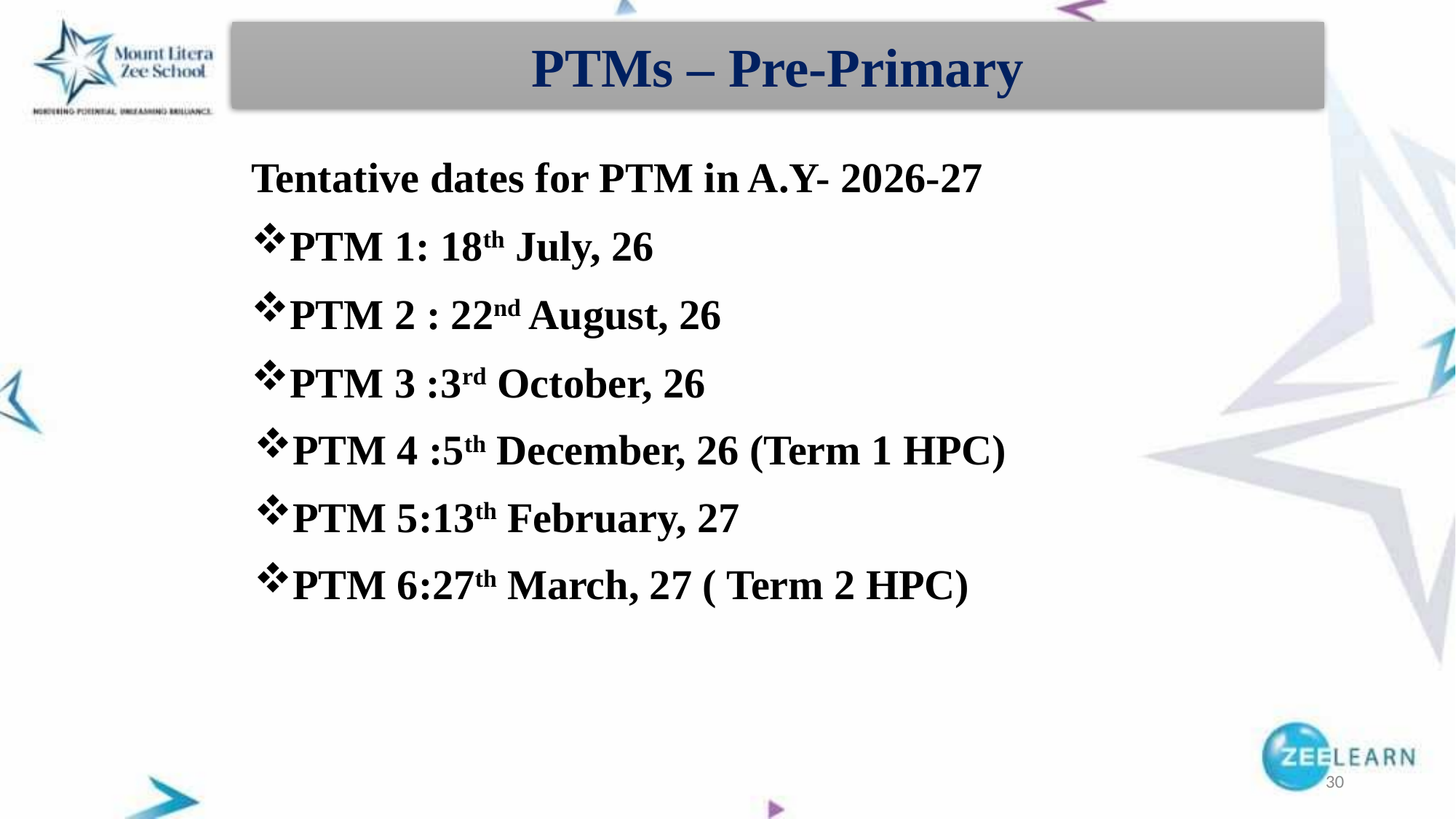

PTMs – Pre-Primary
Tentative dates for PTM in A.Y- 2026-27
PTM 1: 18th July, 26
PTM 2 : 22nd August, 26
PTM 3 :3rd October, 26
PTM 4 :5th December, 26 (Term 1 HPC)
PTM 5:13th February, 27
PTM 6:27th March, 27 ( Term 2 HPC)

30